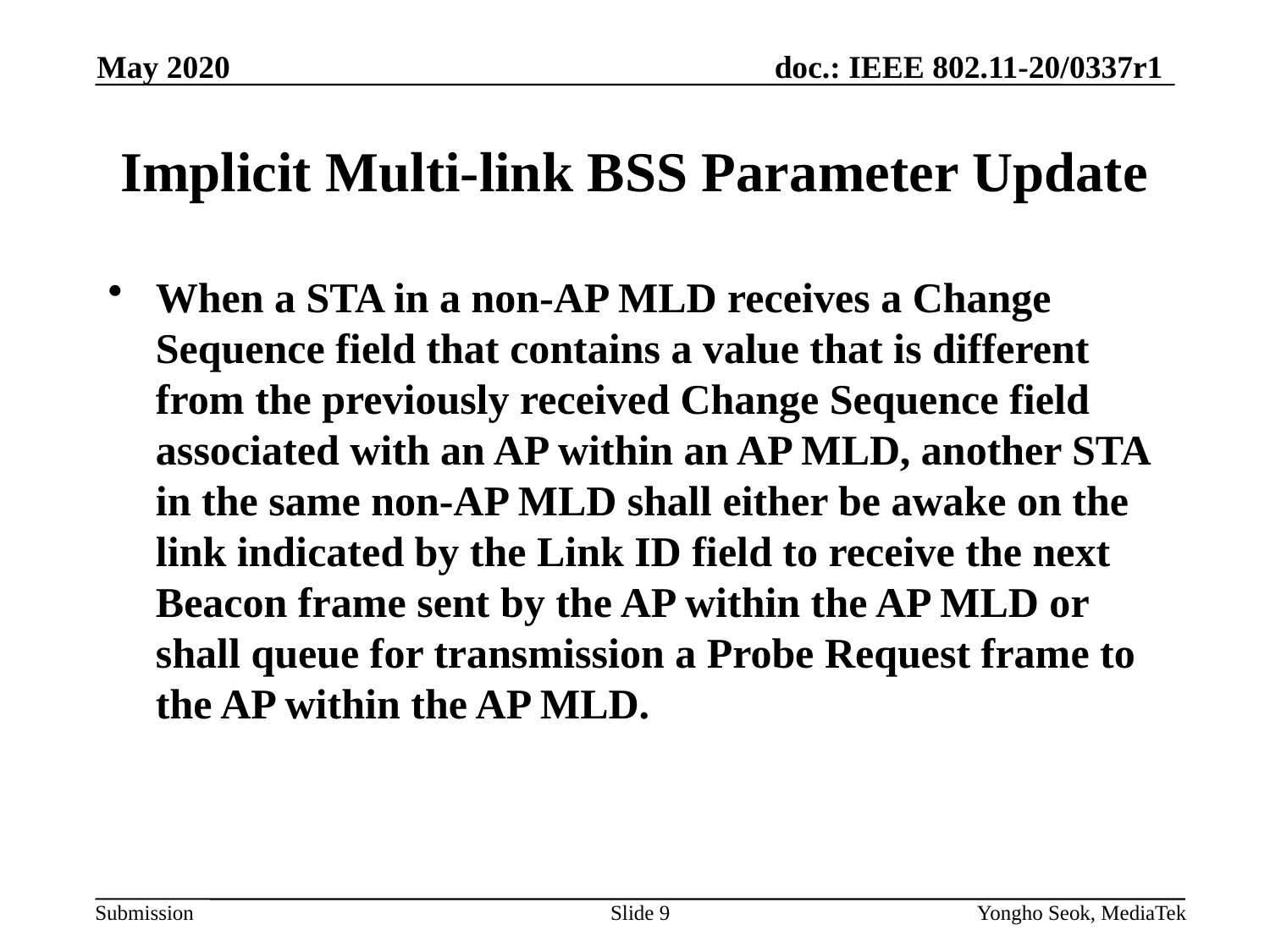

May 2020
# Implicit Multi-link BSS Parameter Update
When a STA in a non-AP MLD receives a Change Sequence field that contains a value that is different from the previously received Change Sequence field associated with an AP within an AP MLD, another STA in the same non-AP MLD shall either be awake on the link indicated by the Link ID field to receive the next Beacon frame sent by the AP within the AP MLD or shall queue for transmission a Probe Request frame to the AP within the AP MLD.
Slide 9
Yongho Seok, MediaTek